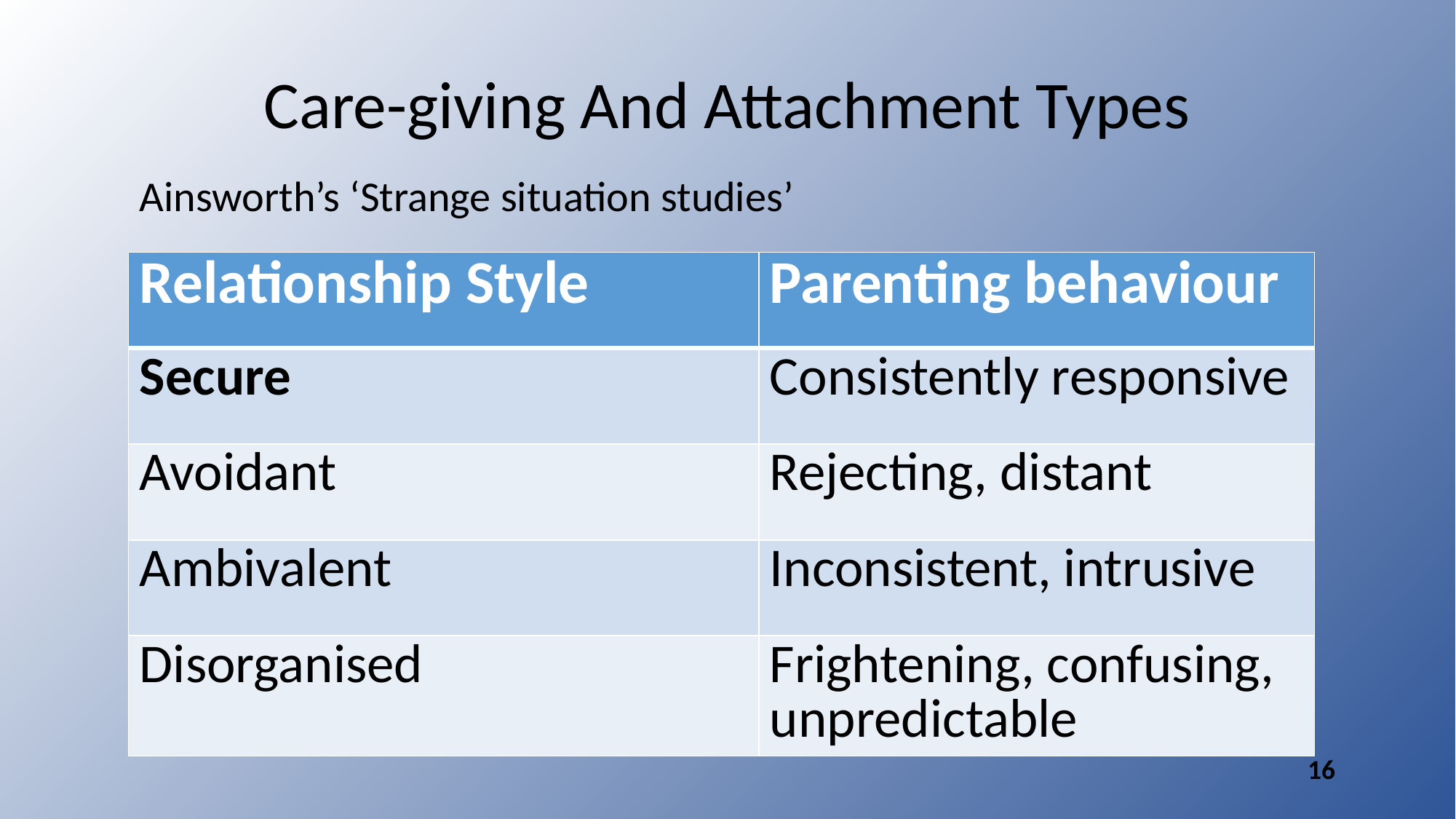

# Care-giving And Attachment Types
Ainsworth’s ‘Strange situation studies’

| Relationship Style | Parenting behaviour |
| --- | --- |
| Secure | Consistently responsive |
| Avoidant | Rejecting, distant |
| Ambivalent | Inconsistent, intrusive |
| Disorganised | Frightening, confusing, unpredictable |
16